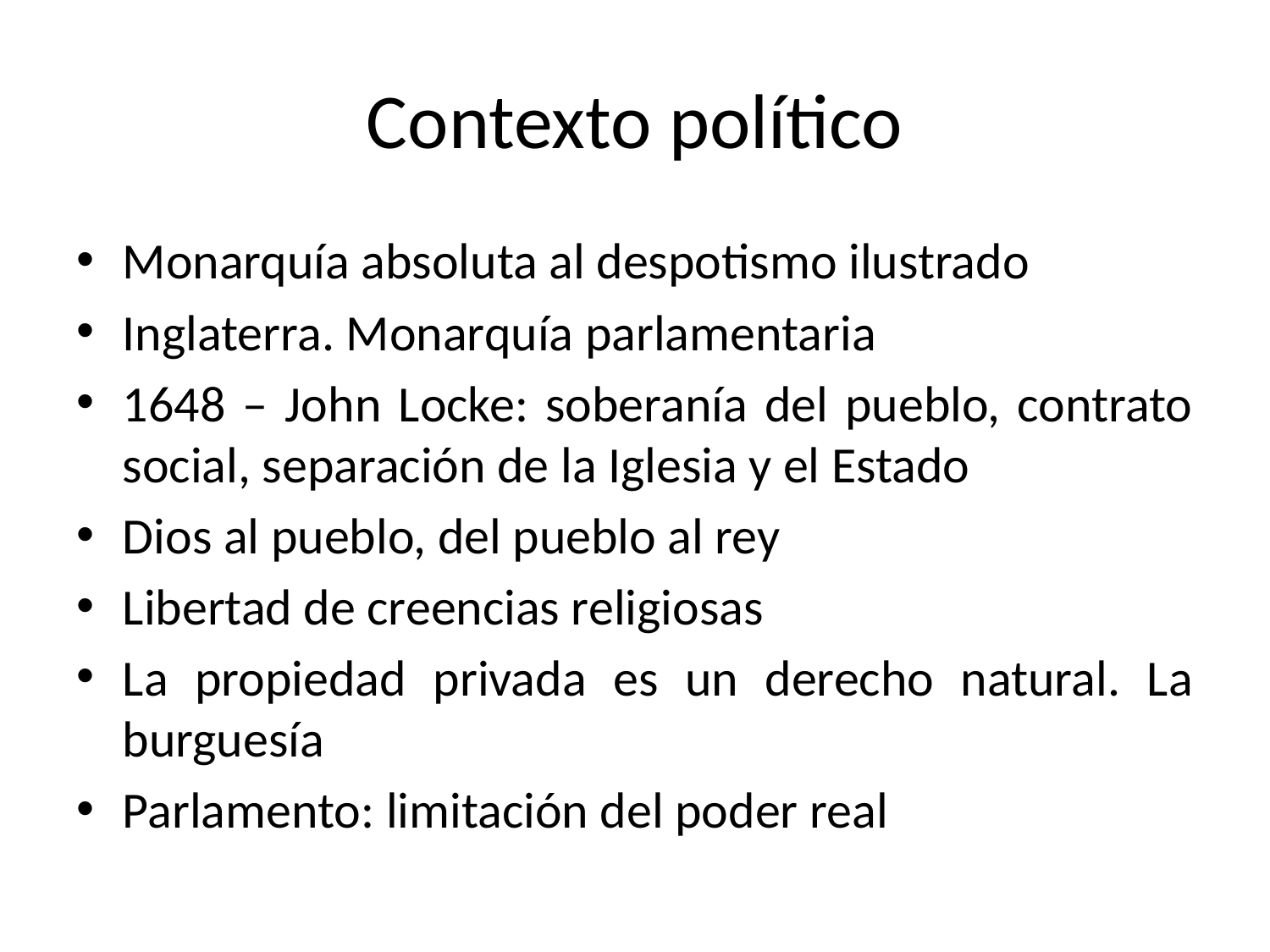

# Contexto político
Monarquía absoluta al despotismo ilustrado
Inglaterra. Monarquía parlamentaria
1648 – John Locke: soberanía del pueblo, contrato social, separación de la Iglesia y el Estado
Dios al pueblo, del pueblo al rey
Libertad de creencias religiosas
La propiedad privada es un derecho natural. La burguesía
Parlamento: limitación del poder real